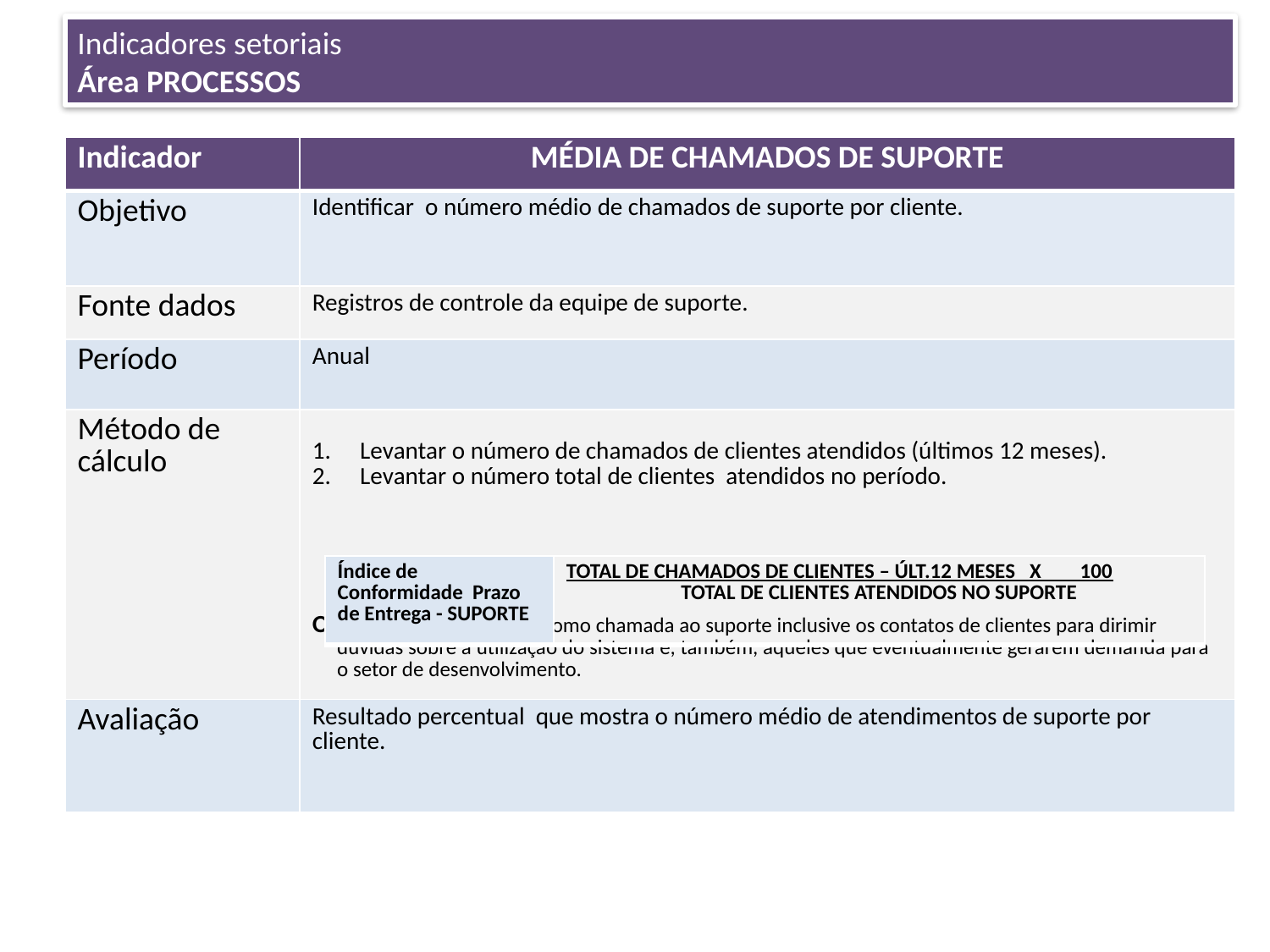

Indicadores setoriais
Área PROCESSOS
| Indicador | MÉDIA DE CHAMADOS DE SUPORTE |
| --- | --- |
| Objetivo | Identificar o número médio de chamados de suporte por cliente. |
| Fonte dados | Registros de controle da equipe de suporte. |
| Período | Anual |
| Método de cálculo | Levantar o número de chamados de clientes atendidos (últimos 12 meses). Levantar o número total de clientes atendidos no período. Observação: Considerar como chamada ao suporte inclusive os contatos de clientes para dirimir dúvidas sobre a utilização do sistema e, também, aqueles que eventualmente gerarem demanda para o setor de desenvolvimento. |
| Avaliação | Resultado percentual que mostra o número médio de atendimentos de suporte por cliente. |
| Índice de Conformidade Prazo de Entrega - SUPORTE | TOTAL DE CHAMADOS DE CLIENTES – ÚLT.12 MESES X 100 TOTAL DE CLIENTES ATENDIDOS NO SUPORTE |
| --- | --- |